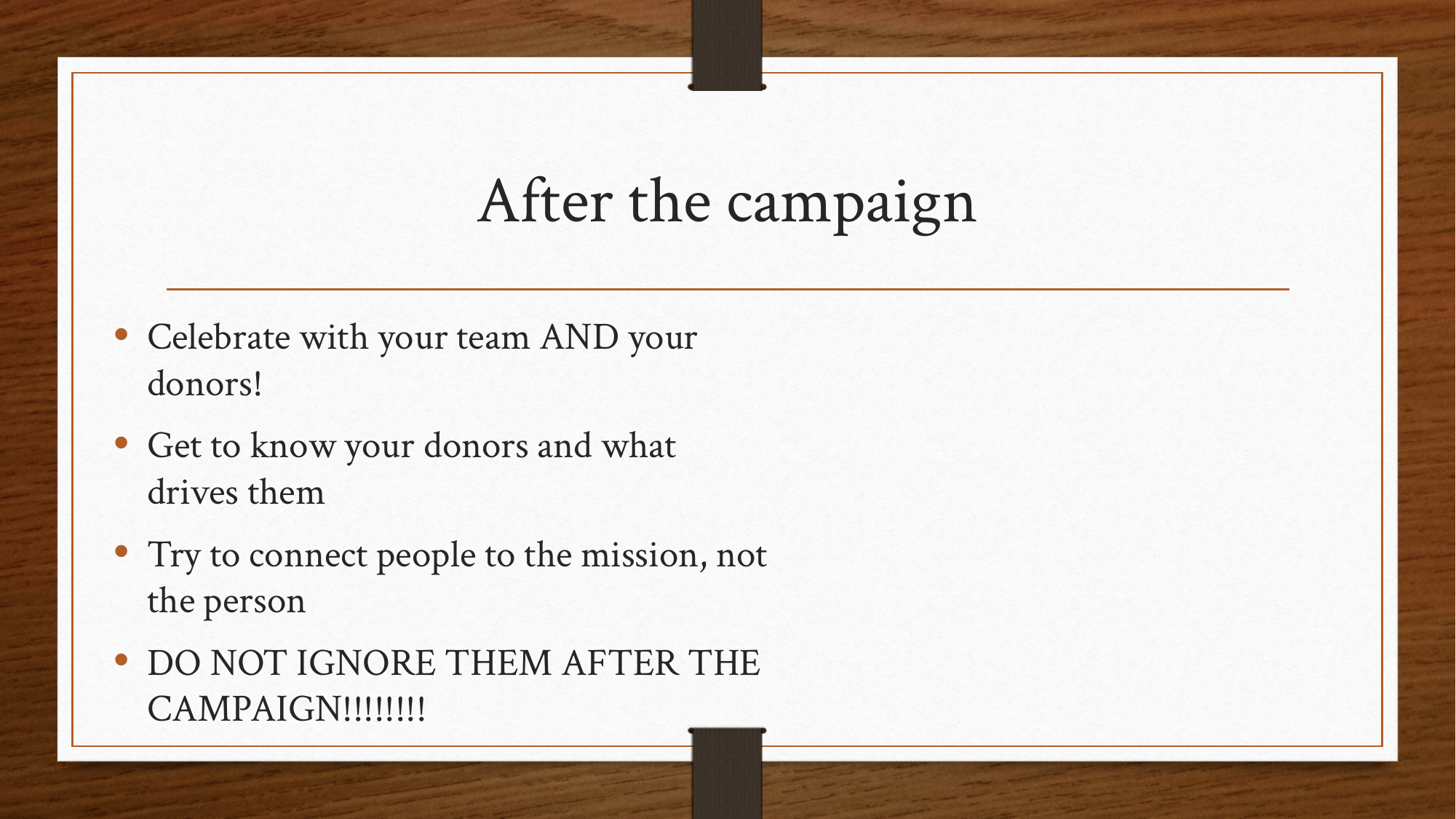

# After the campaign
Celebrate with your team AND your donors!
Get to know your donors and what drives them
Try to connect people to the mission, not the person
DO NOT IGNORE THEM AFTER THE CAMPAIGN!!!!!!!!